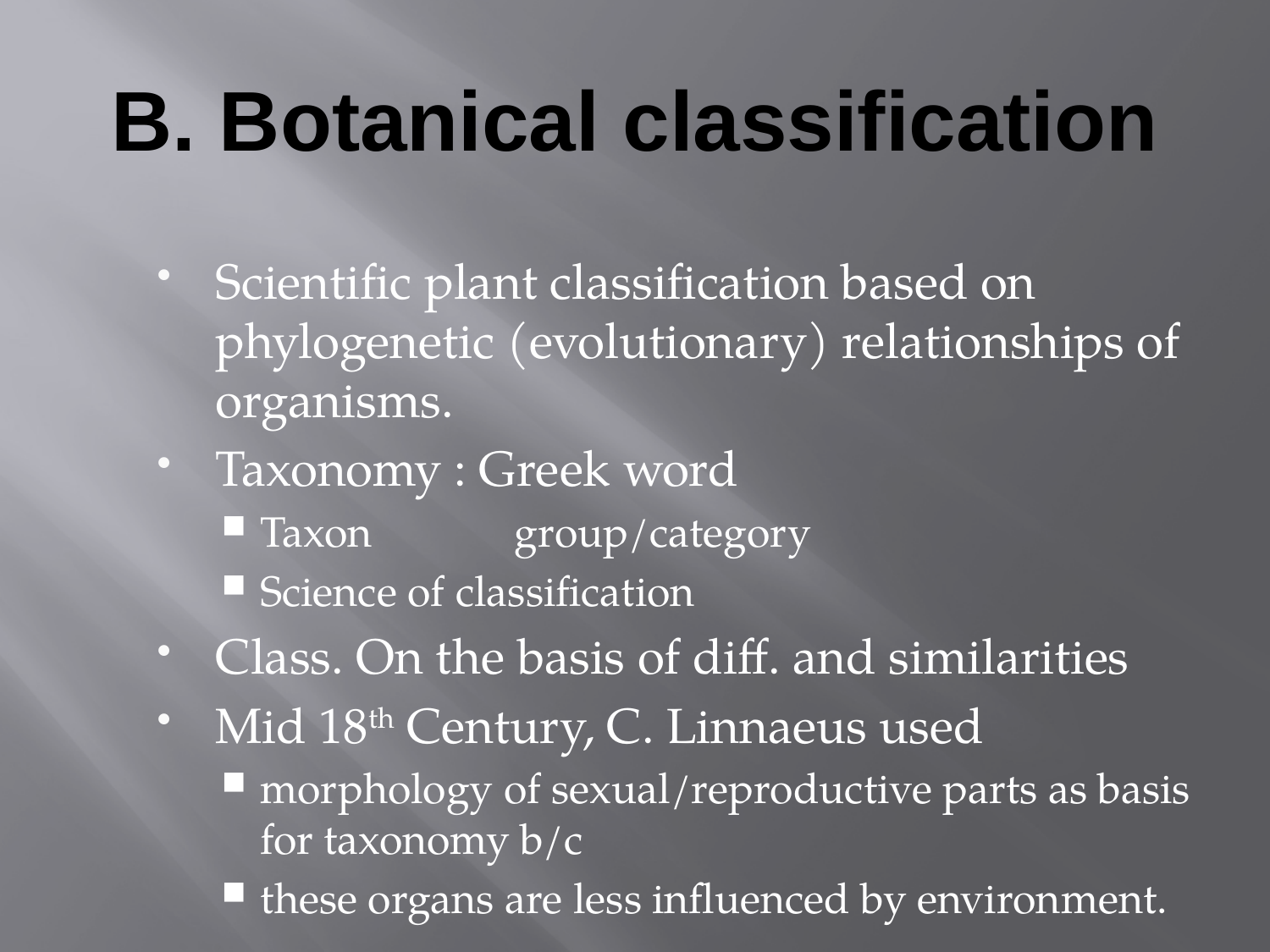

# B. Botanical classification
Scientific plant classification based on phylogenetic (evolutionary) relationships of organisms.
Taxonomy : Greek word
Taxon 		group/category
Science of classification
Class. On the basis of diff. and similarities
Mid 18th Century, C. Linnaeus used
morphology of sexual/reproductive parts as basis for taxonomy b/c
these organs are less influenced by environment.